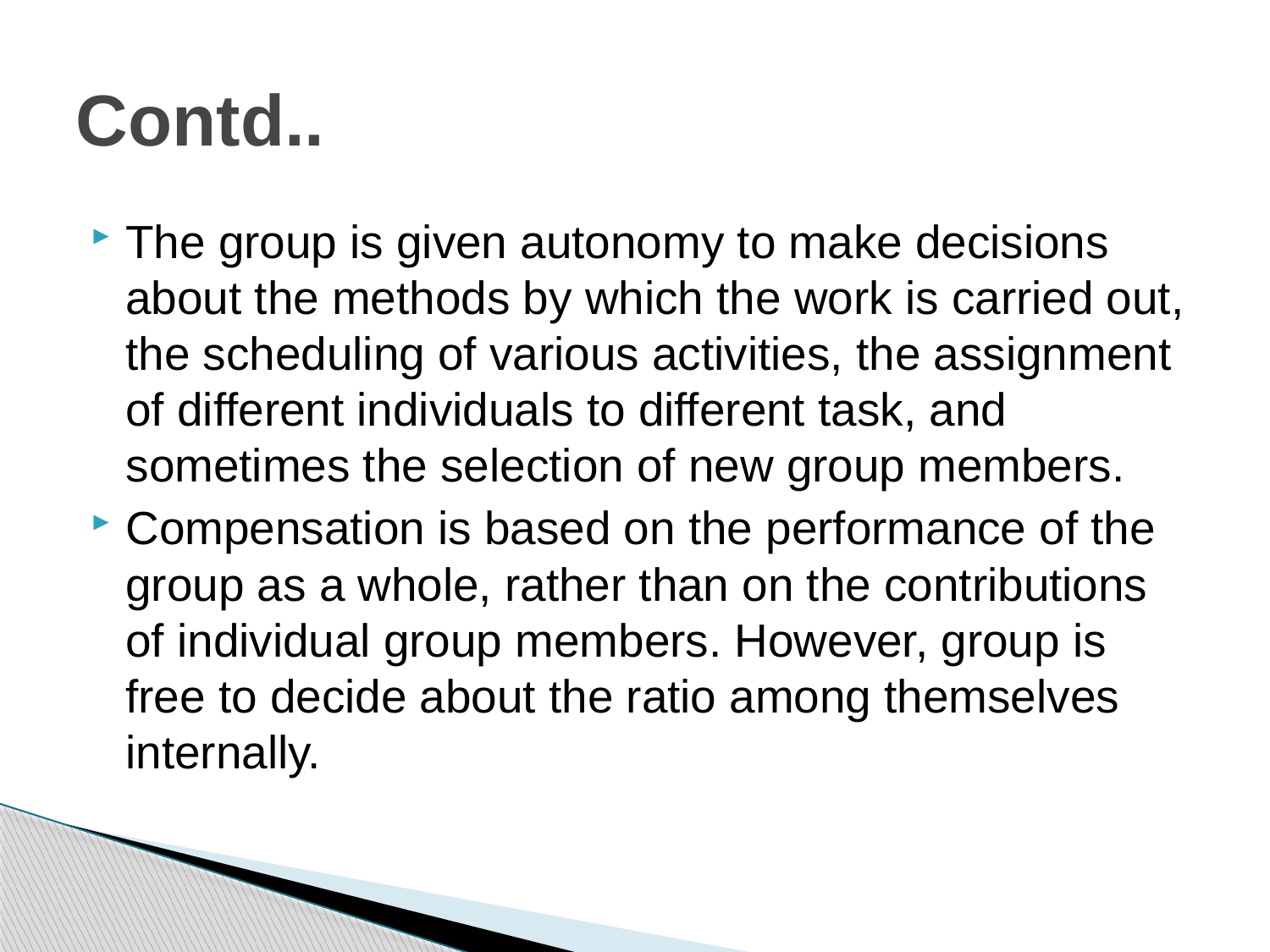

# Contd..
The group is given autonomy to make decisions about the methods by which the work is carried out, the scheduling of various activities, the assignment of different individuals to different task, and sometimes the selection of new group members.
Compensation is based on the performance of the group as a whole, rather than on the contributions of individual group members. However, group is free to decide about the ratio among themselves internally.